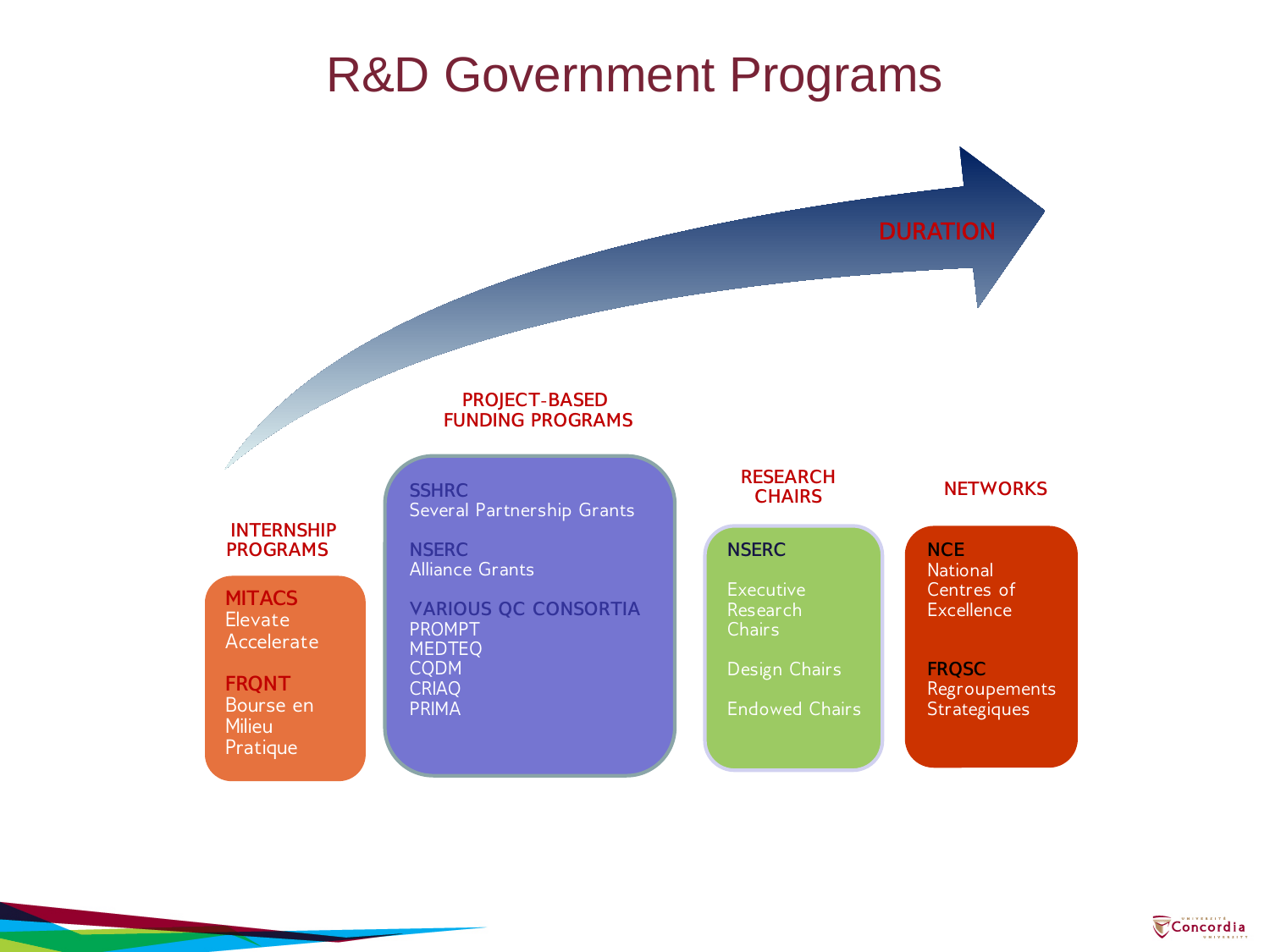

# R&D Government Programs

### Chart

| Category |
|---|
DURATION